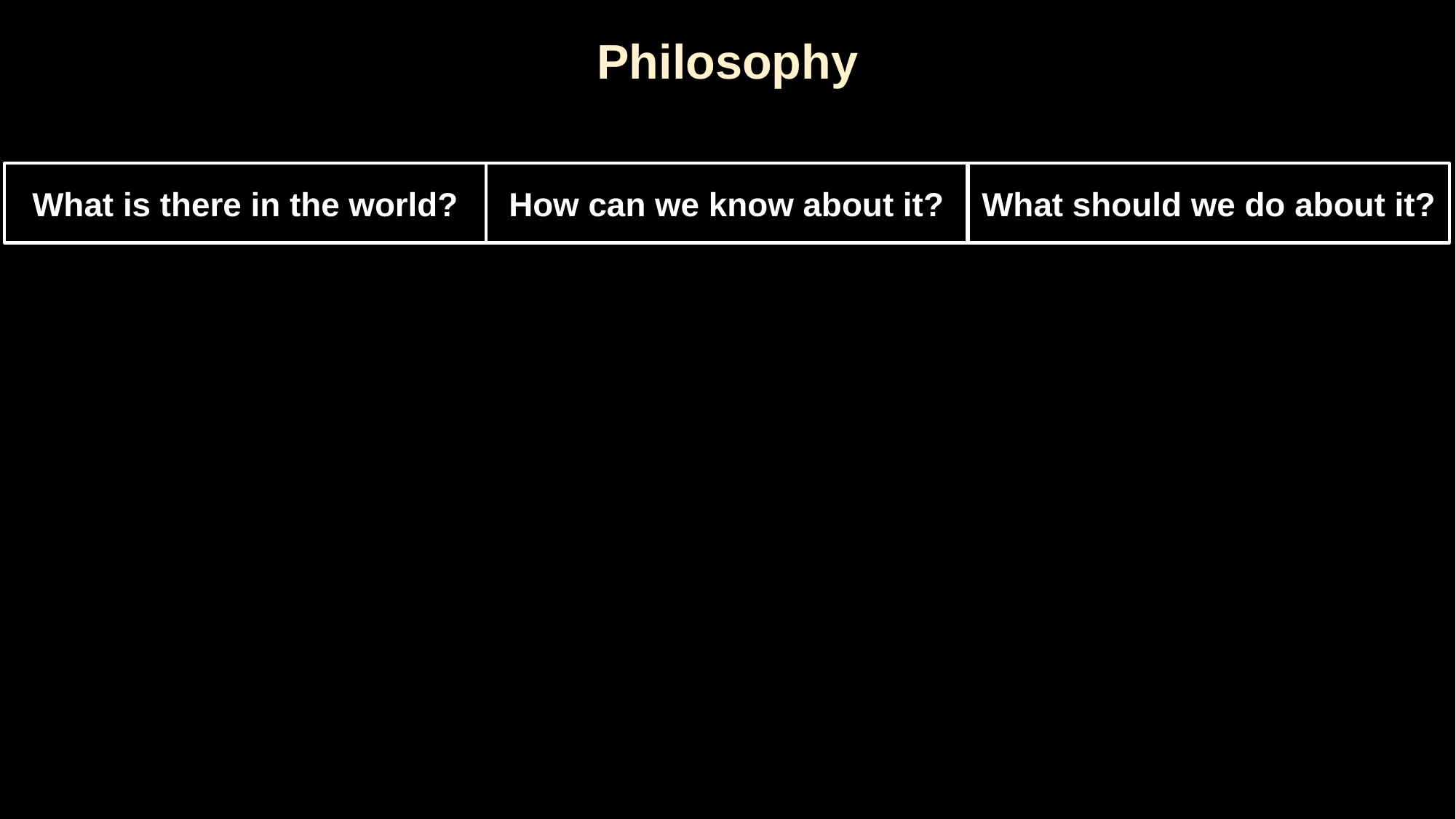

Philosophy

What is there in the world?

How can we know about it?

What should we do about it?